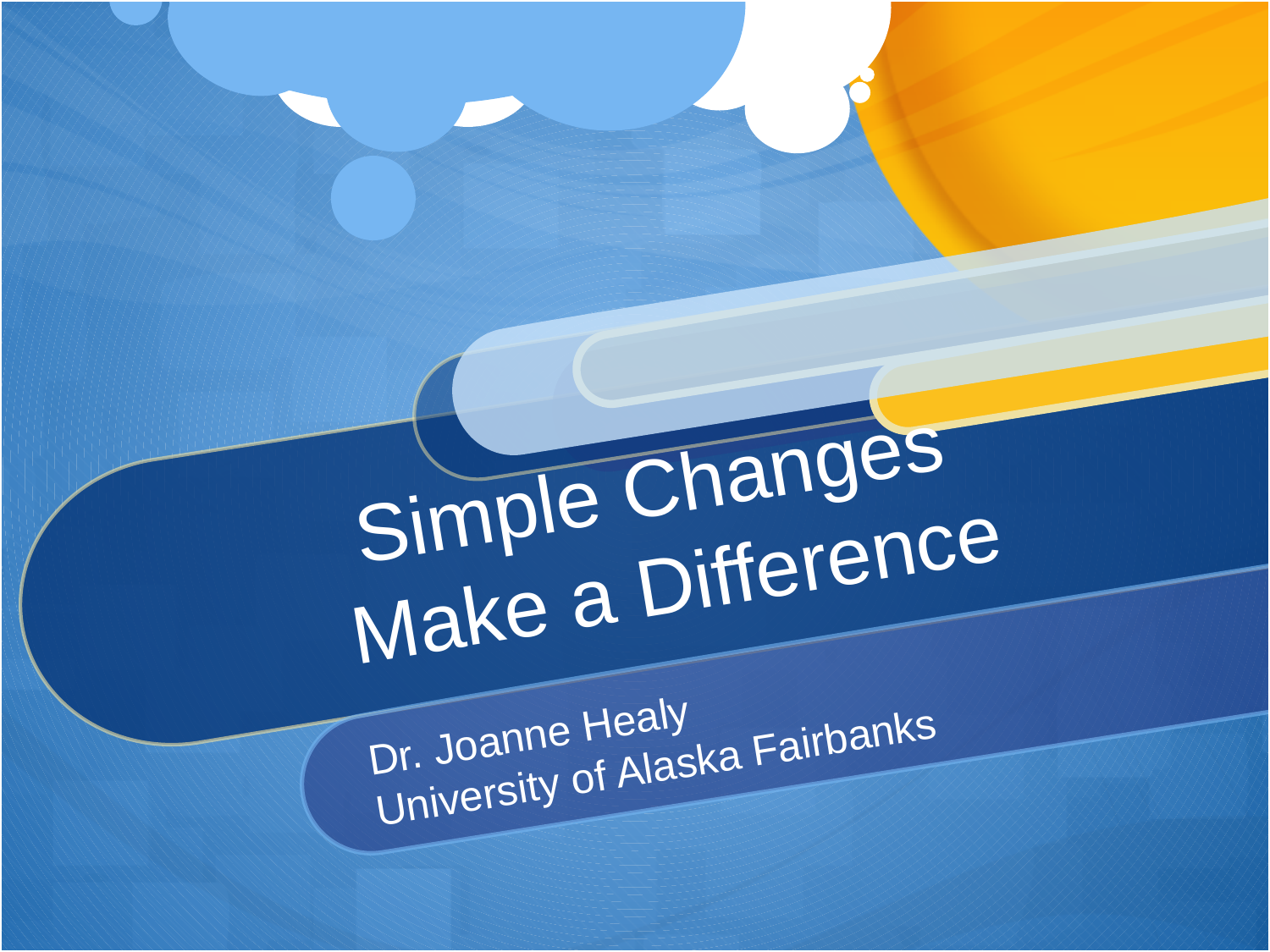

# Simple Changes Make a Difference
Dr. Joanne Healy
University of Alaska Fairbanks